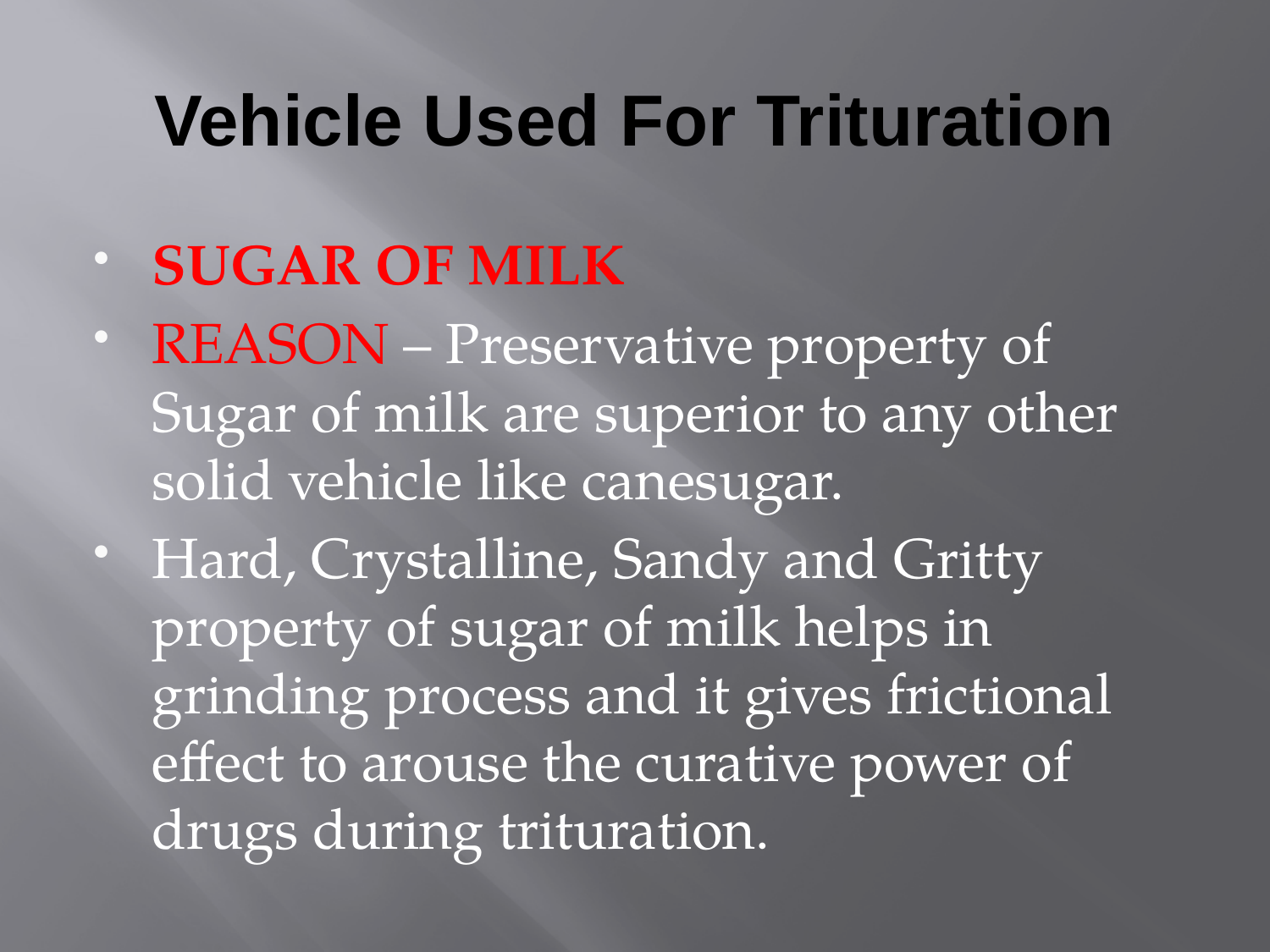

# Vehicle Used For Trituration
SUGAR OF MILK
REASON – Preservative property of Sugar of milk are superior to any other solid vehicle like canesugar.
Hard, Crystalline, Sandy and Gritty property of sugar of milk helps in grinding process and it gives frictional effect to arouse the curative power of drugs during trituration.